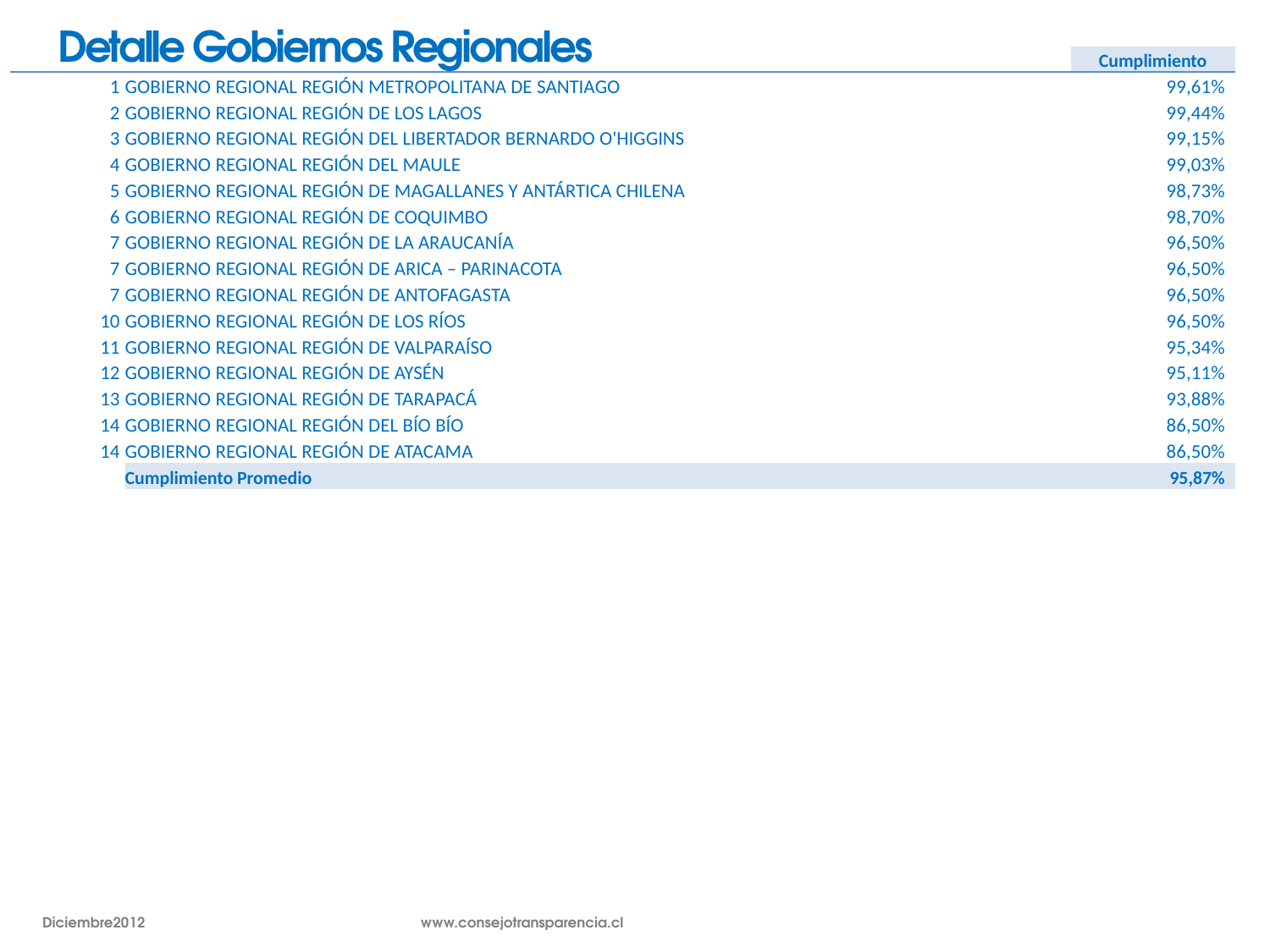

# Detalle Gobiernos Regionales
|  |  | Cumplimiento |
| --- | --- | --- |
| 1 | GOBIERNO REGIONAL REGIÓN METROPOLITANA DE SANTIAGO | 99,61% |
| 2 | GOBIERNO REGIONAL REGIÓN DE LOS LAGOS | 99,44% |
| 3 | GOBIERNO REGIONAL REGIÓN DEL LIBERTADOR BERNARDO O'HIGGINS | 99,15% |
| 4 | GOBIERNO REGIONAL REGIÓN DEL MAULE | 99,03% |
| 5 | GOBIERNO REGIONAL REGIÓN DE MAGALLANES Y ANTÁRTICA CHILENA | 98,73% |
| 6 | GOBIERNO REGIONAL REGIÓN DE COQUIMBO | 98,70% |
| 7 | GOBIERNO REGIONAL REGIÓN DE LA ARAUCANÍA | 96,50% |
| 7 | GOBIERNO REGIONAL REGIÓN DE ARICA – PARINACOTA | 96,50% |
| 7 | GOBIERNO REGIONAL REGIÓN DE ANTOFAGASTA | 96,50% |
| 10 | GOBIERNO REGIONAL REGIÓN DE LOS RÍOS | 96,50% |
| 11 | GOBIERNO REGIONAL REGIÓN DE VALPARAÍSO | 95,34% |
| 12 | GOBIERNO REGIONAL REGIÓN DE AYSÉN | 95,11% |
| 13 | GOBIERNO REGIONAL REGIÓN DE TARAPACÁ | 93,88% |
| 14 | GOBIERNO REGIONAL REGIÓN DEL BÍO BÍO | 86,50% |
| 14 | GOBIERNO REGIONAL REGIÓN DE ATACAMA | 86,50% |
|  | Cumplimiento Promedio | 95,87% |
Diciembre2012 		                               www.consejotransparencia.cl